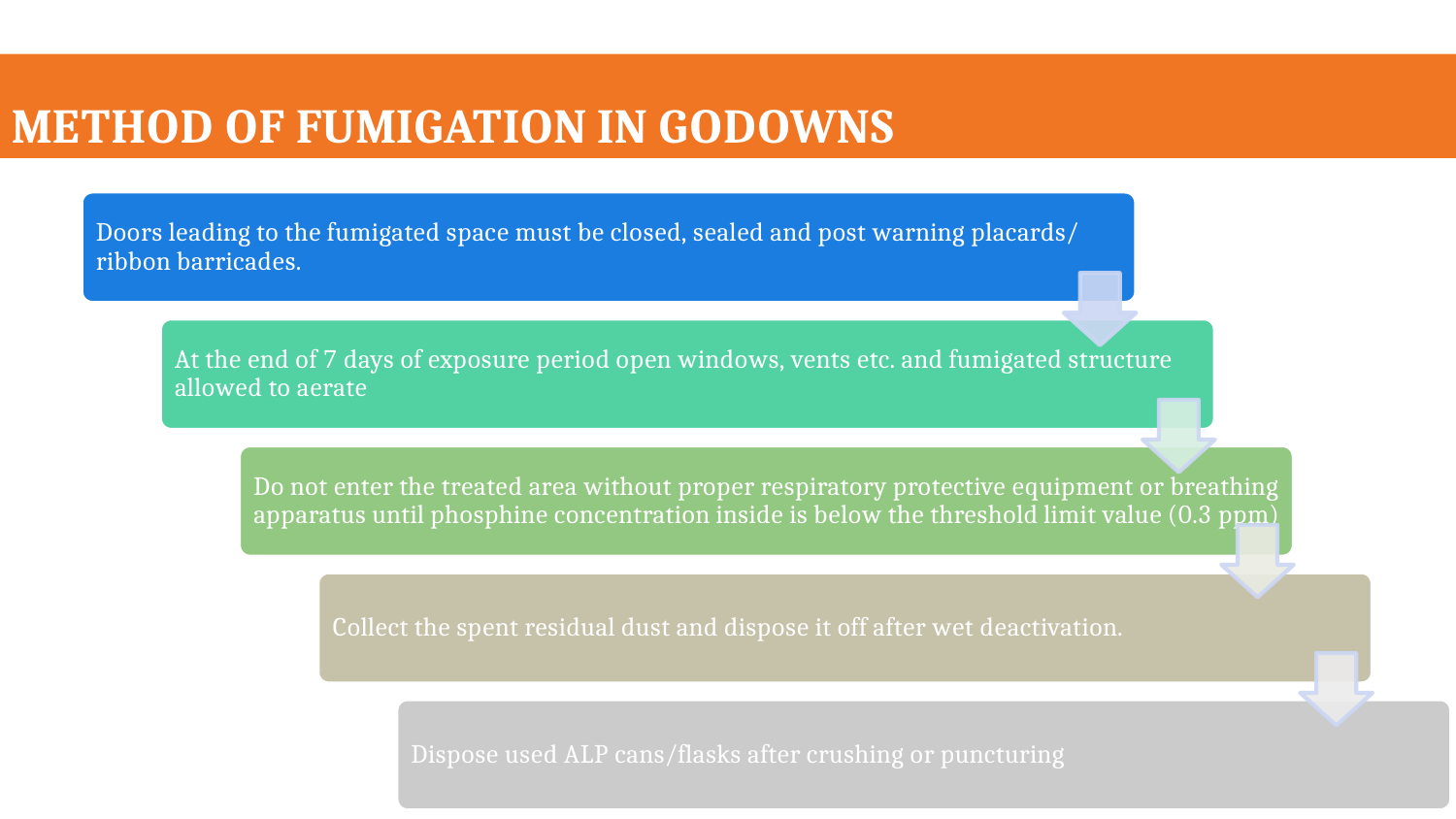

METHOD OF FUMIGATION IN GODOWNS
Doors leading to the fumigated space must be closed, sealed and post warning placards/ ribbon barricades.
At the end of 7 days of exposure period open windows, vents etc. and fumigated structure allowed to aerate
Do not enter the treated area without proper respiratory protective equipment or breathing apparatus until phosphine concentration inside is below the threshold limit value (0.3 ppm)
Collect the spent residual dust and dispose it off after wet deactivation.
Dispose used ALP cans/flasks after crushing or puncturing